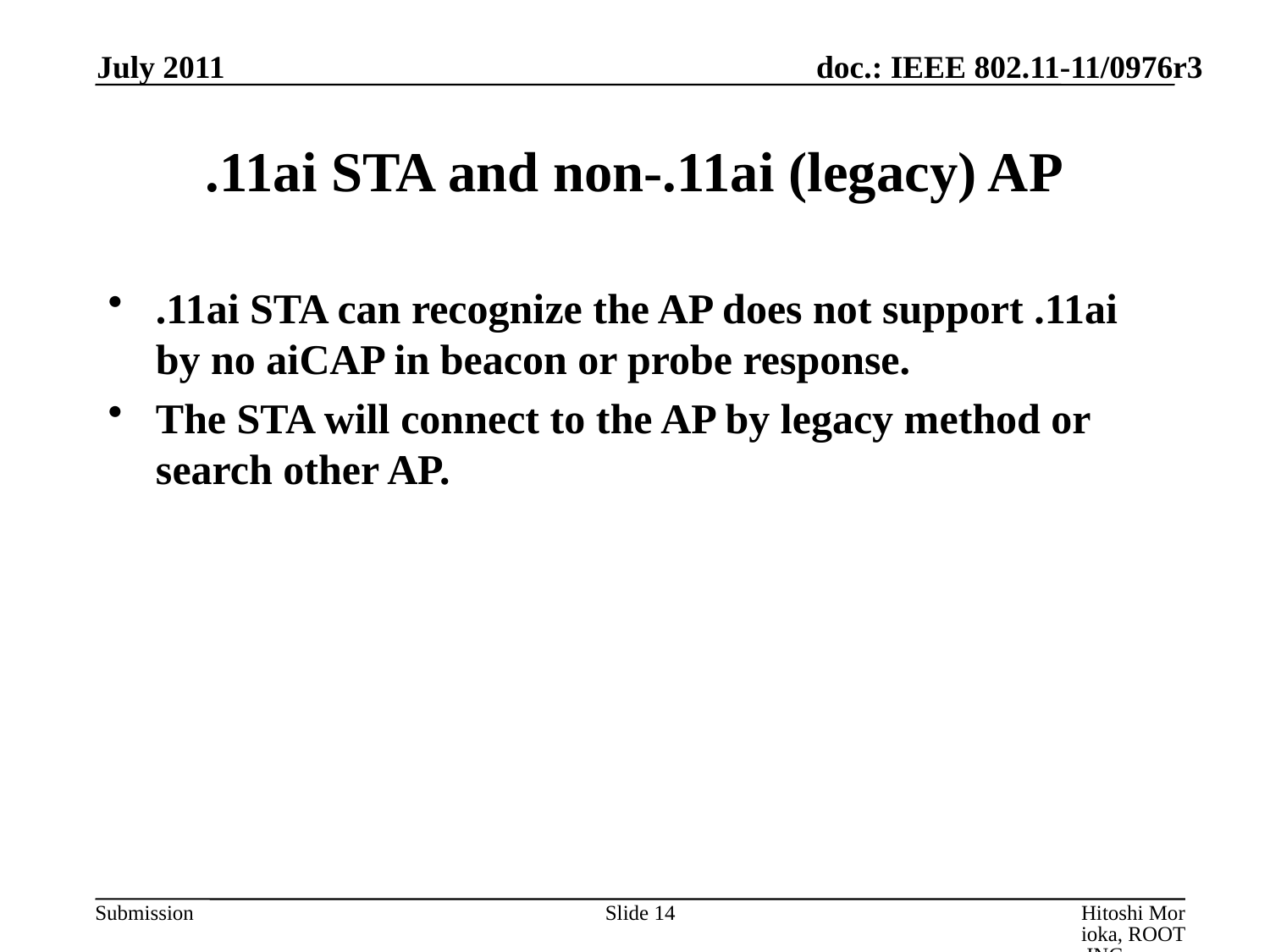

July 2011
# .11ai STA and non-.11ai (legacy) AP
.11ai STA can recognize the AP does not support .11ai by no aiCAP in beacon or probe response.
The STA will connect to the AP by legacy method or search other AP.

Slide 14
Hitoshi Morioka, ROOT INC.